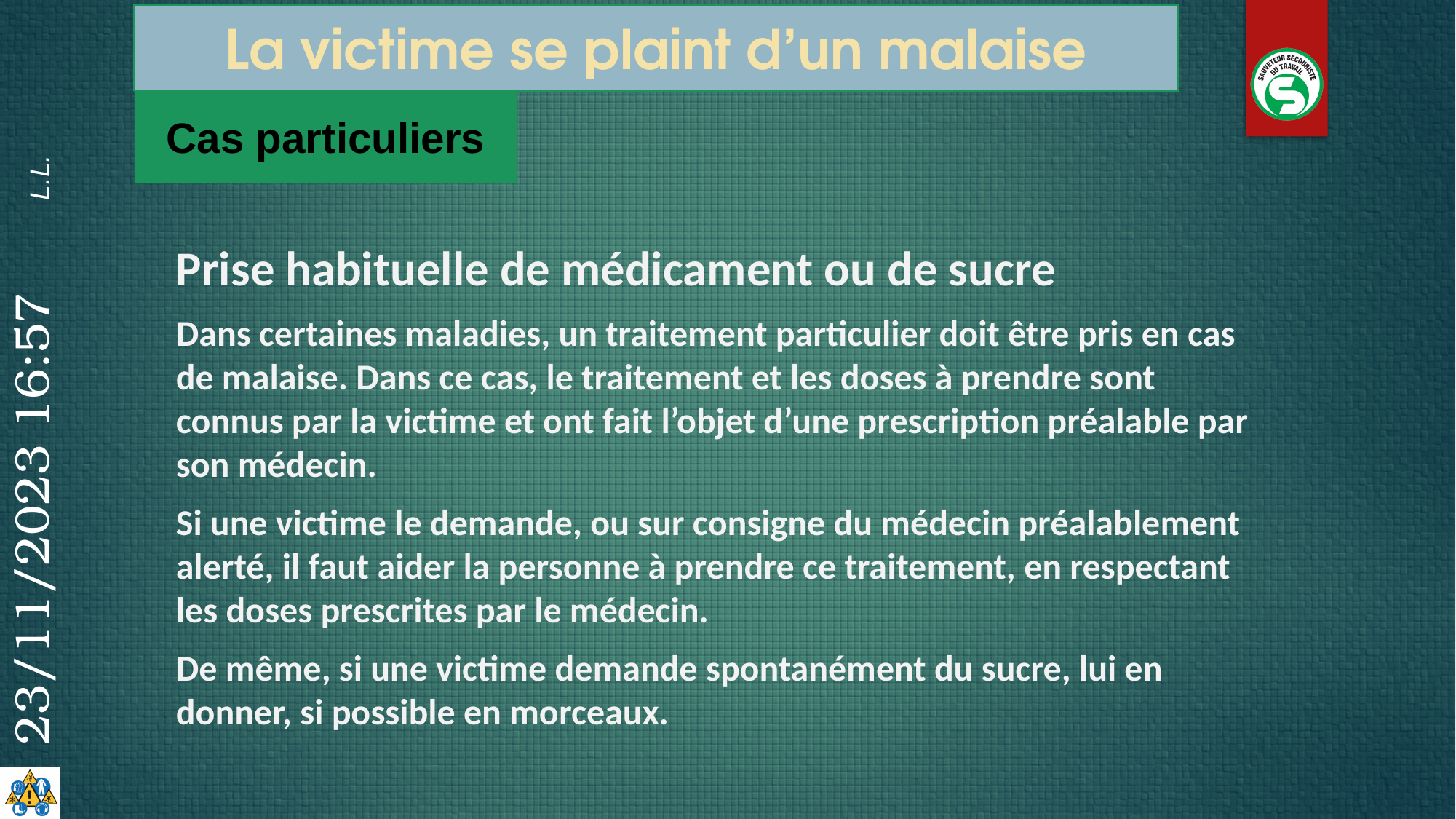

La victime se plaint d’un malaise
Cas particuliers
Prise habituelle de médicament ou de sucre

Dans certaines maladies, un traitement particulier doit être pris en cas de malaise. Dans ce cas, le traitement et les doses à prendre sont connus par la victime et ont fait l’objet d’une prescription préalable par son médecin.

Si une victime le demande, ou sur consigne du médecin préalablement alerté, il faut aider la personne à prendre ce traitement, en respectant les doses prescrites par le médecin.

De même, si une victime demande spontanément du sucre, lui en donner, si possible en morceaux.